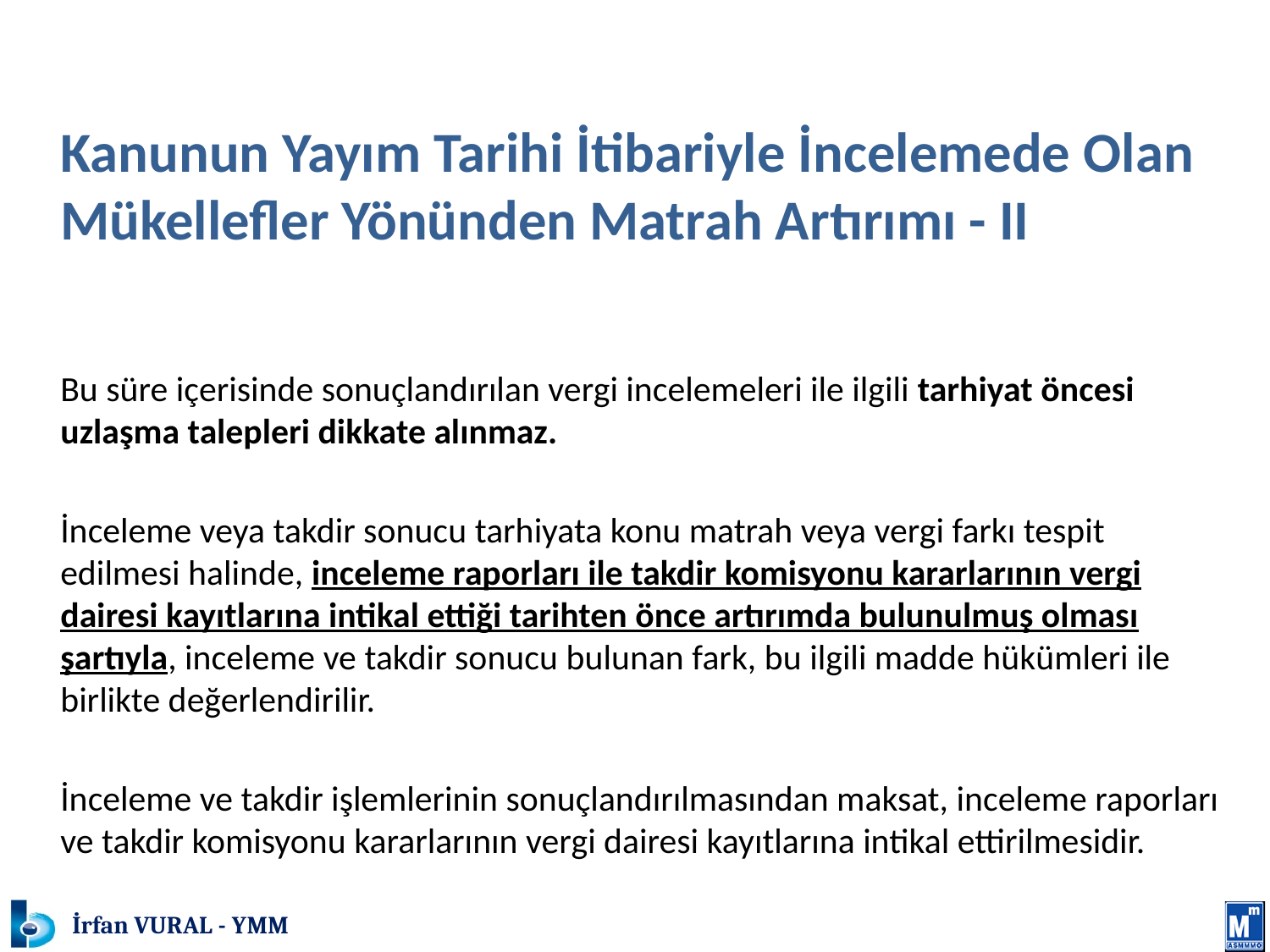

# MATRAH VE VERGİ ARTIRIMI
	Kanunun Yayım Tarihi İtibariyle İncelemede Olan Mükellefler Yönünden Matrah Artırımı - II

	Bu süre içerisinde sonuçlandırılan vergi incelemeleri ile ilgili tarhiyat öncesi uzlaşma talepleri dikkate alınmaz.

	İnceleme veya takdir sonucu tarhiyata konu matrah veya vergi farkı tespit edilmesi halinde, inceleme raporları ile takdir komisyonu kararlarının vergi dairesi kayıtlarına intikal ettiği tarihten önce artırımda bulunulmuş olması şartıyla, inceleme ve takdir sonucu bulunan fark, bu ilgili madde hükümleri ile birlikte değerlendirilir.

	İnceleme ve takdir işlemlerinin sonuçlandırılmasından maksat, inceleme raporları ve takdir komisyonu kararlarının vergi dairesi kayıtlarına intikal ettirilmesidir.